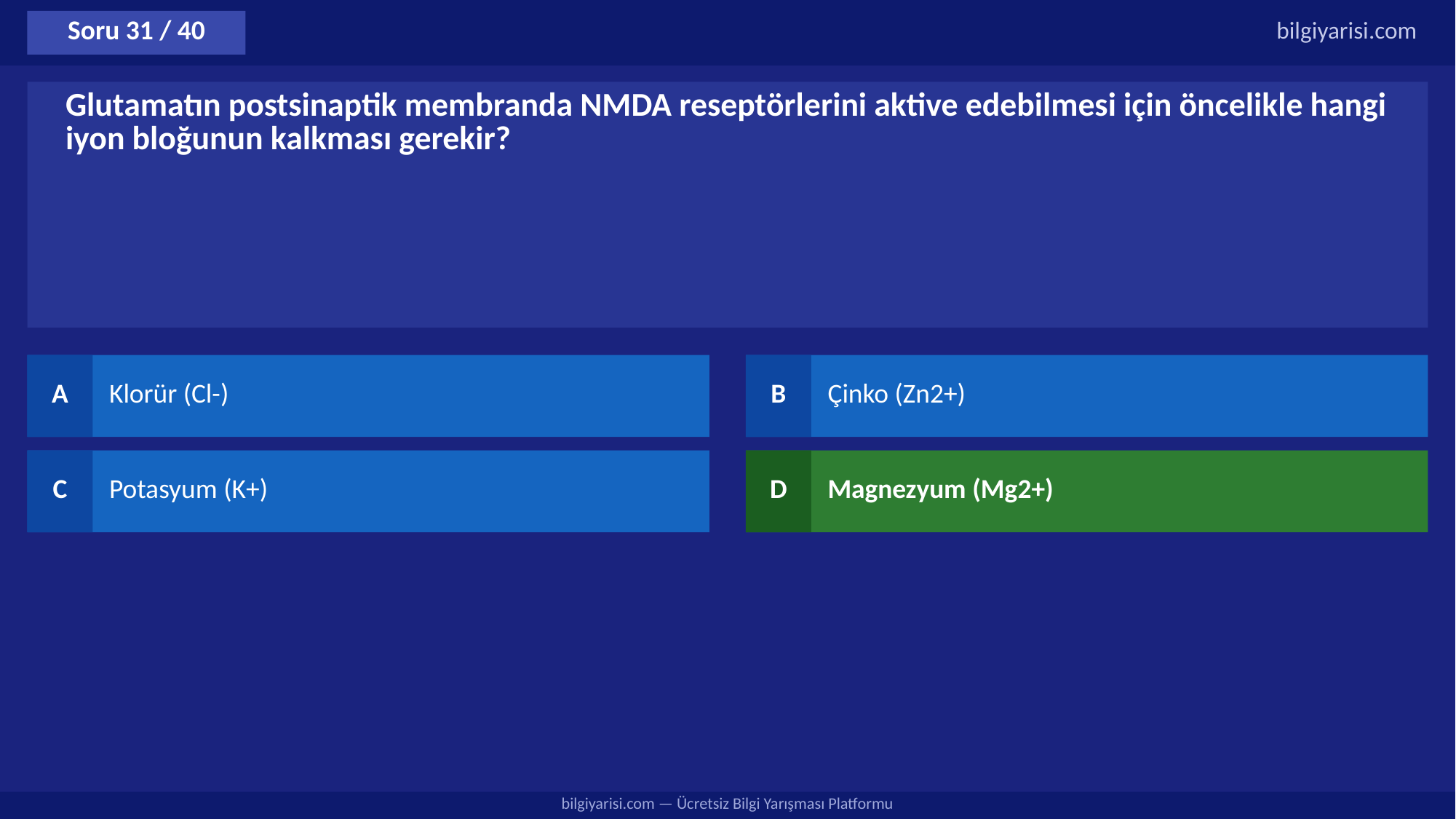

Soru 31 / 40
bilgiyarisi.com

Glutamatın postsinaptik membranda NMDA reseptörlerini aktive edebilmesi için öncelikle hangi iyon bloğunun kalkması gerekir?

A
Klorür (Cl-)

B
Çinko (Zn2+)

C
Potasyum (K+)

D
Magnezyum (Mg2+)
bilgiyarisi.com — Ücretsiz Bilgi Yarışması Platformu